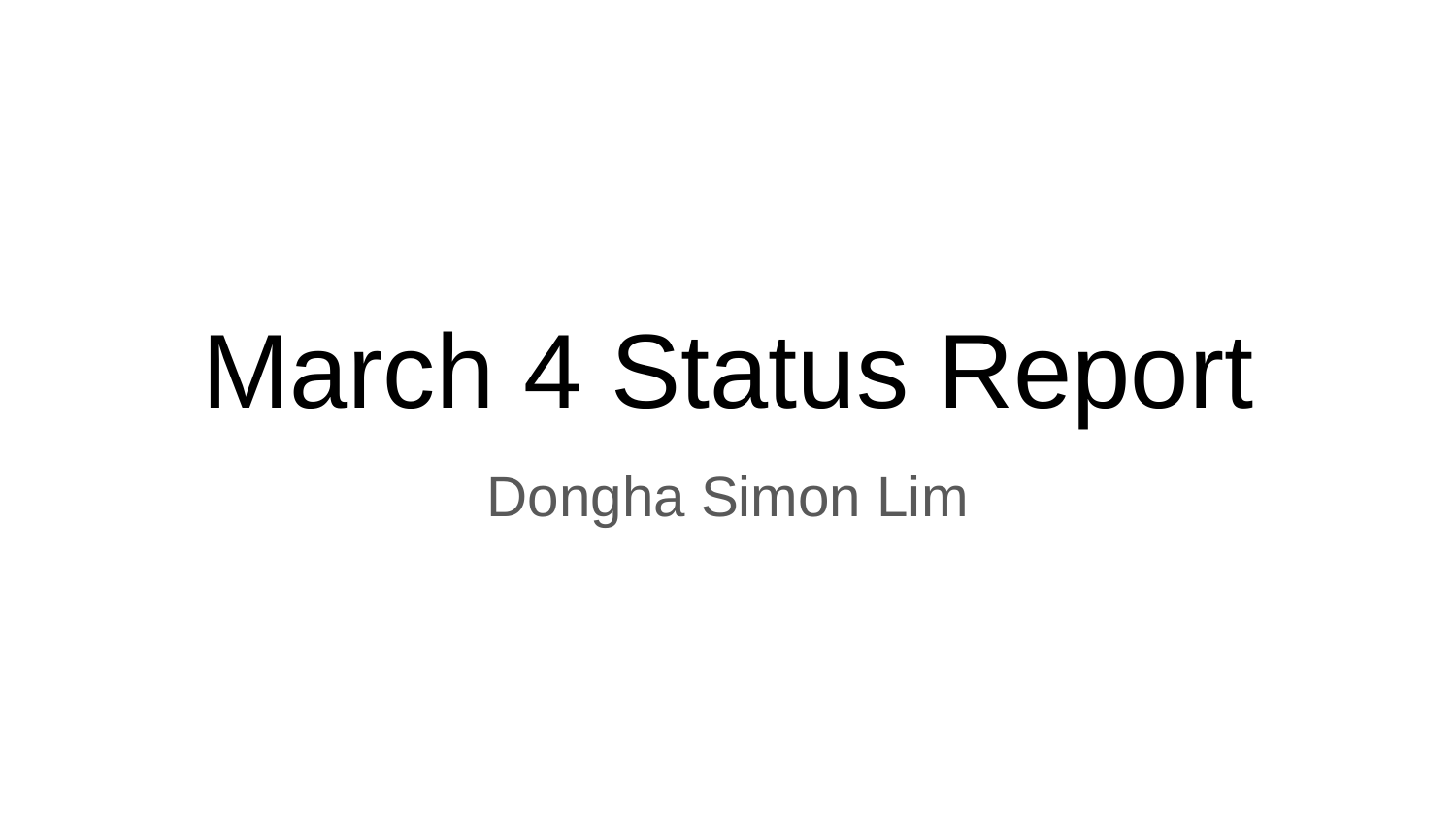

# March 4 Status Report
Dongha Simon Lim